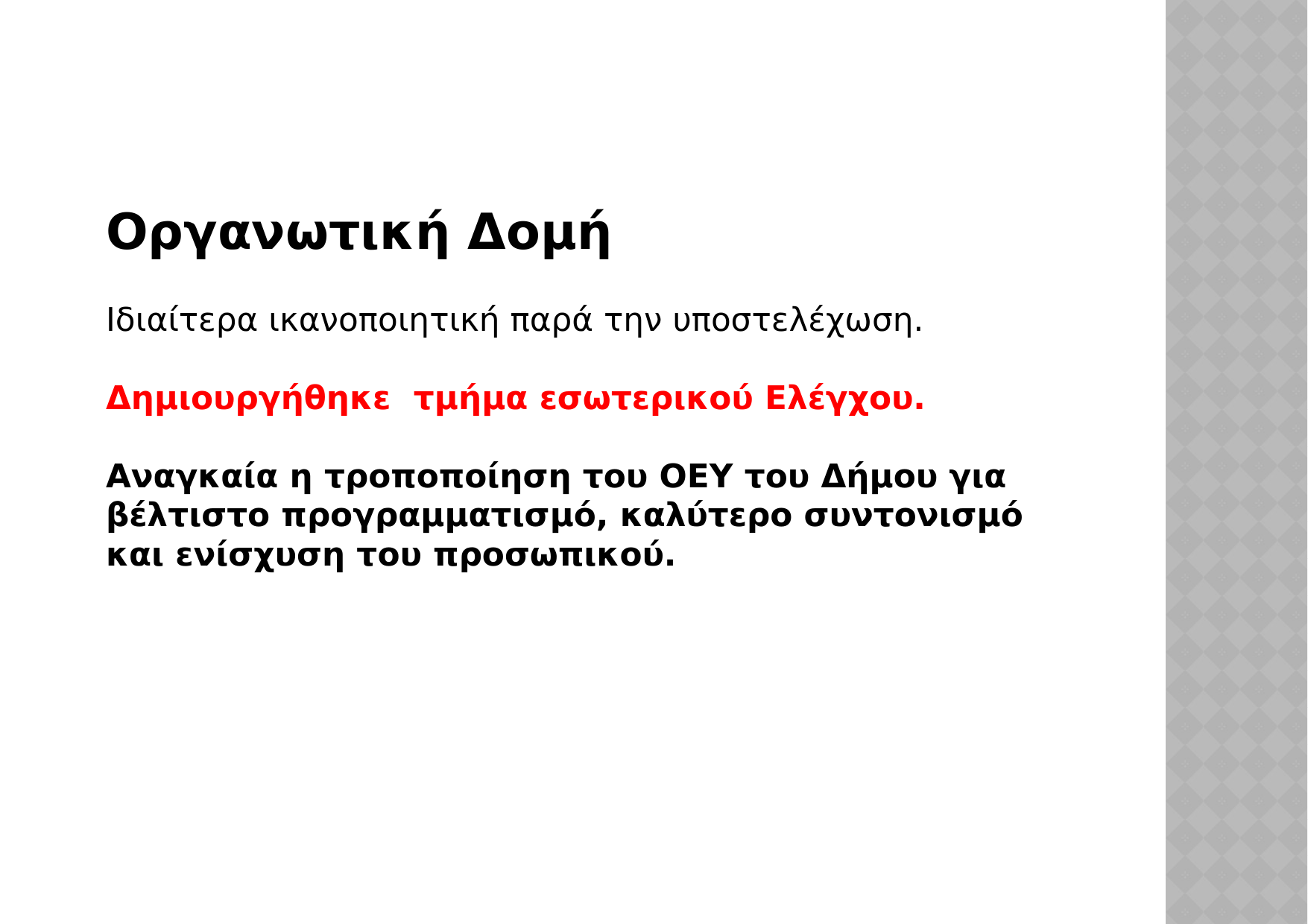

Οργανωτική Δομή
Ιδιαίτερα ικανοποιητική παρά την υποστελέχωση.
Δημιουργήθηκε  τμήμα εσωτερικού Ελέγχου.

Αναγκαία η τροποποίηση του ΟΕΥ του Δήμου για βέλτιστο προγραμματισμό, καλύτερο συντονισμό και ενίσχυση του προσωπικού.